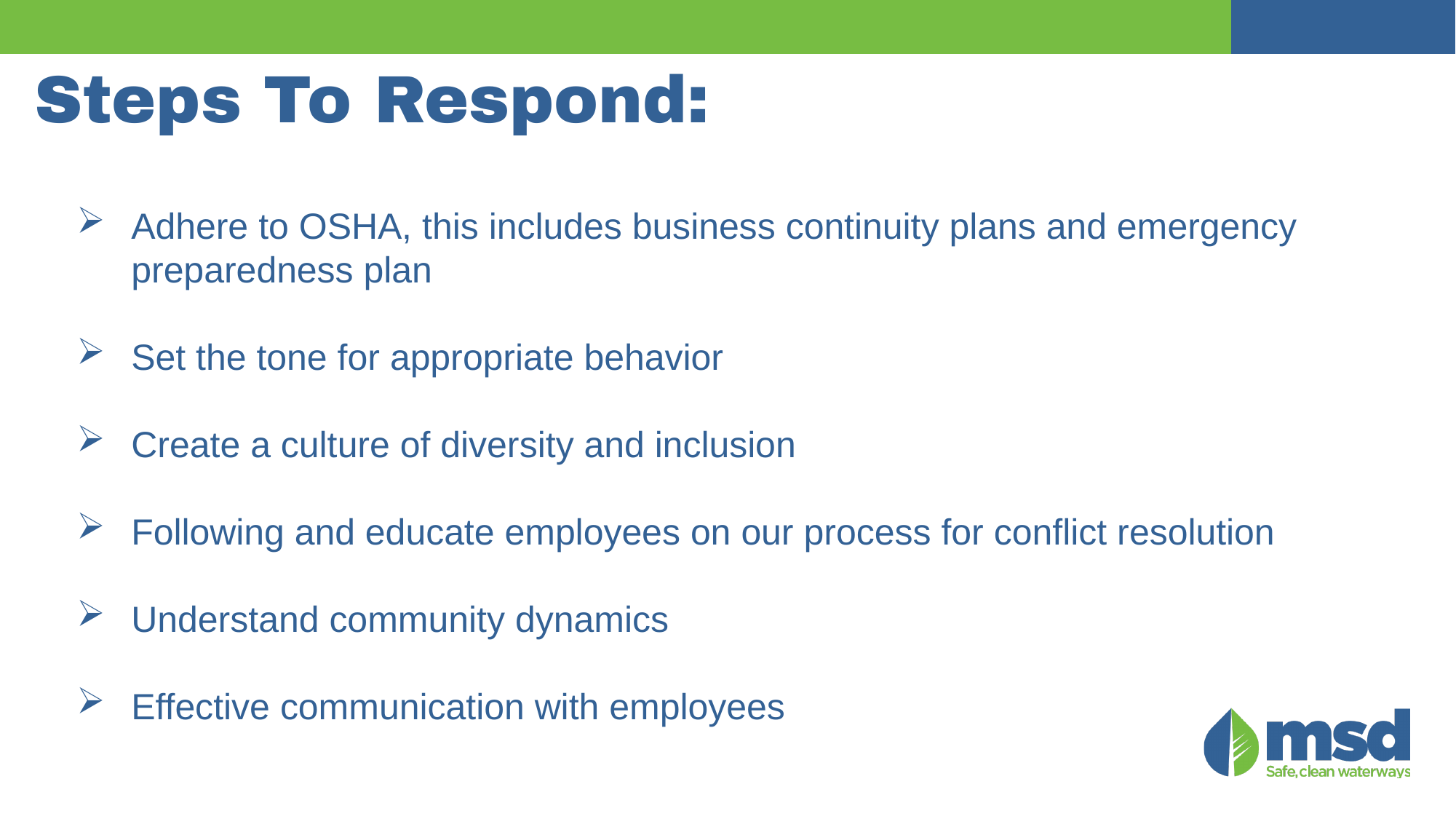

# Steps To Respond:
Adhere to OSHA, this includes business continuity plans and emergency preparedness plan
Set the tone for appropriate behavior
Create a culture of diversity and inclusion
Following and educate employees on our process for conflict resolution
Understand community dynamics
Effective communication with employees